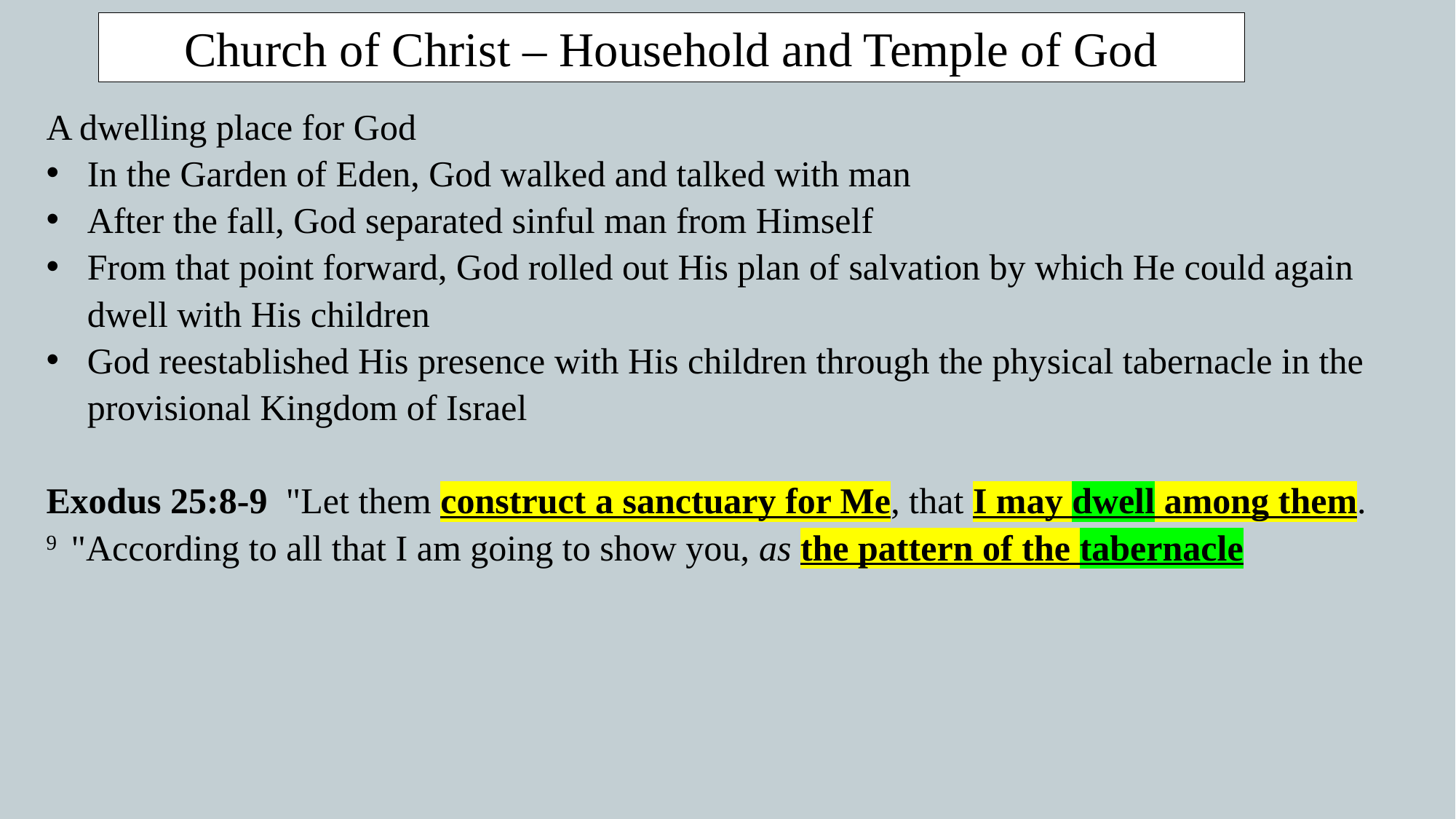

Church of Christ – Household and Temple of God
A dwelling place for God
In the Garden of Eden, God walked and talked with man
After the fall, God separated sinful man from Himself
From that point forward, God rolled out His plan of salvation by which He could again dwell with His children
God reestablished His presence with His children through the physical tabernacle in the provisional Kingdom of Israel

Exodus 25:8-9  "Let them construct a sanctuary for Me, that I may dwell among them. 9  "According to all that I am going to show you, as the pattern of the tabernacle